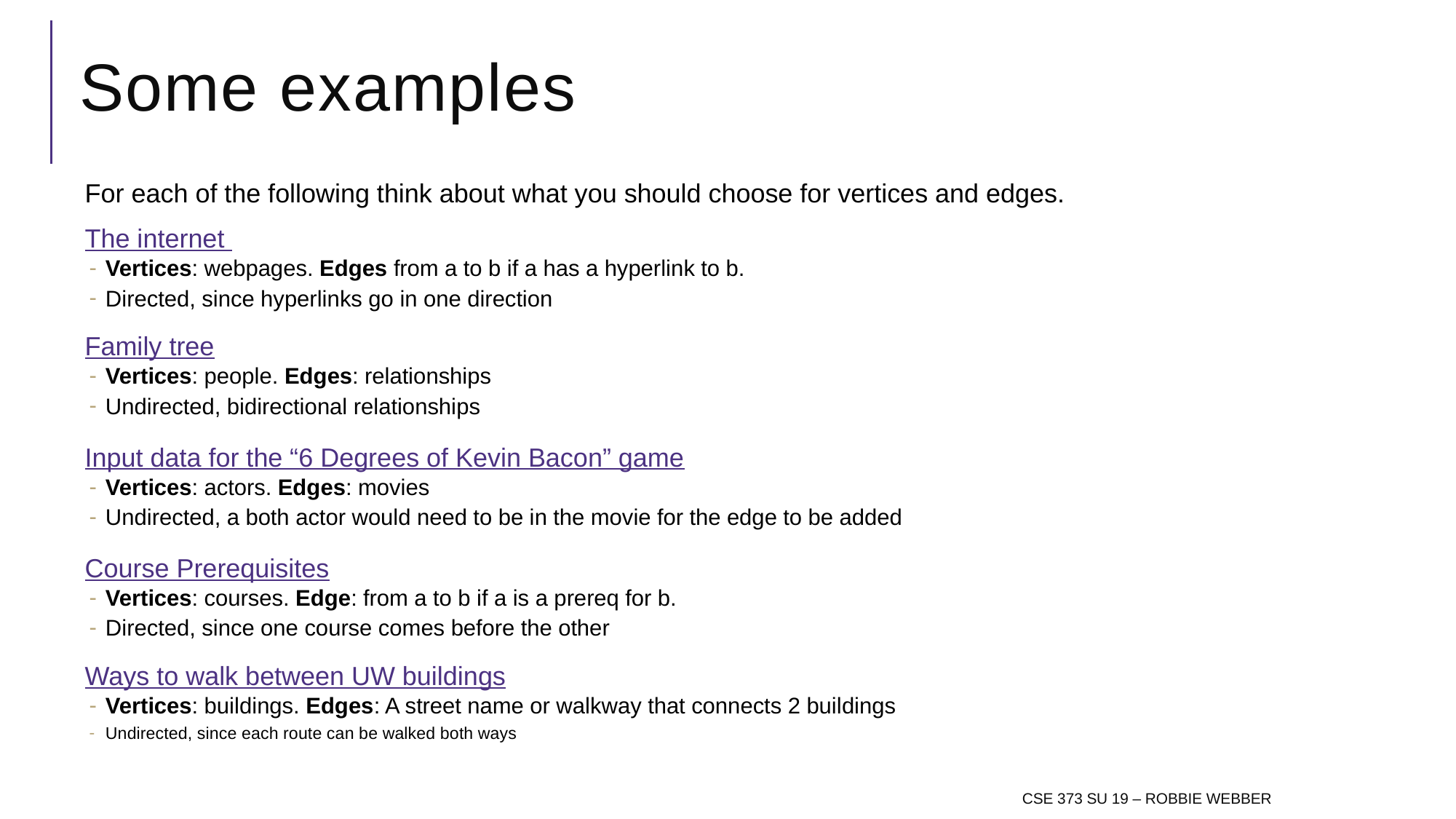

# Some examples
For each of the following think about what you should choose for vertices and edges.
The internet
Vertices: webpages. Edges from a to b if a has a hyperlink to b.
Directed, since hyperlinks go in one direction
Family tree
Vertices: people. Edges: relationships
Undirected, bidirectional relationships
Input data for the “6 Degrees of Kevin Bacon” game
Vertices: actors. Edges: movies
Undirected, a both actor would need to be in the movie for the edge to be added
Course Prerequisites
Vertices: courses. Edge: from a to b if a is a prereq for b.
Directed, since one course comes before the other
Ways to walk between UW buildings
Vertices: buildings. Edges: A street name or walkway that connects 2 buildings
Undirected, since each route can be walked both ways
CSE 373 Su 19 – Robbie Webber